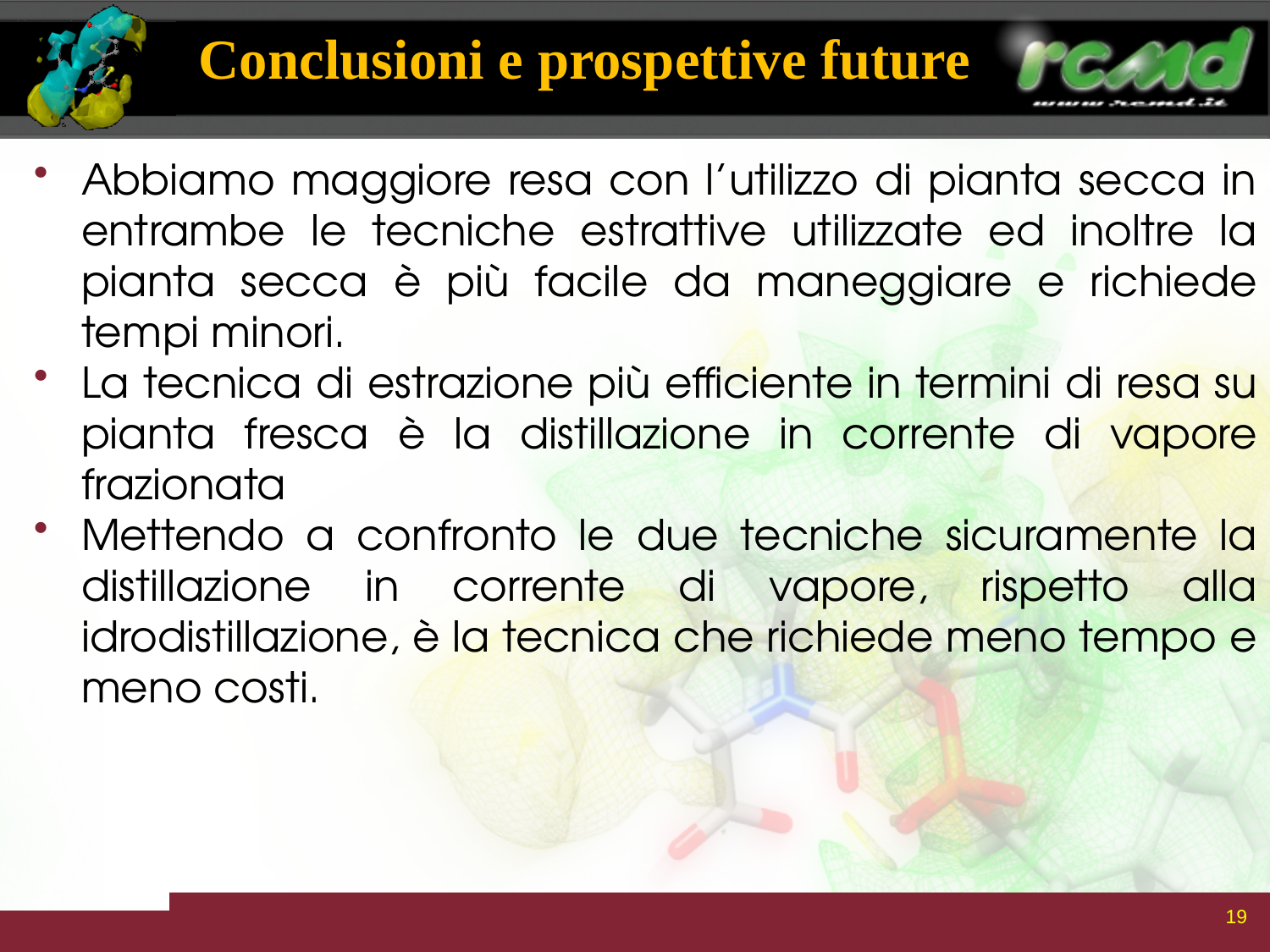

# Conclusioni e prospettive future
Abbiamo maggiore resa con l’utilizzo di pianta secca in entrambe le tecniche estrattive utilizzate ed inoltre la pianta secca è più facile da maneggiare e richiede tempi minori.
La tecnica di estrazione più efficiente in termini di resa su pianta fresca è la distillazione in corrente di vapore frazionata
Mettendo a confronto le due tecniche sicuramente la distillazione in corrente di vapore, rispetto alla idrodistillazione, è la tecnica che richiede meno tempo e meno costi.

19